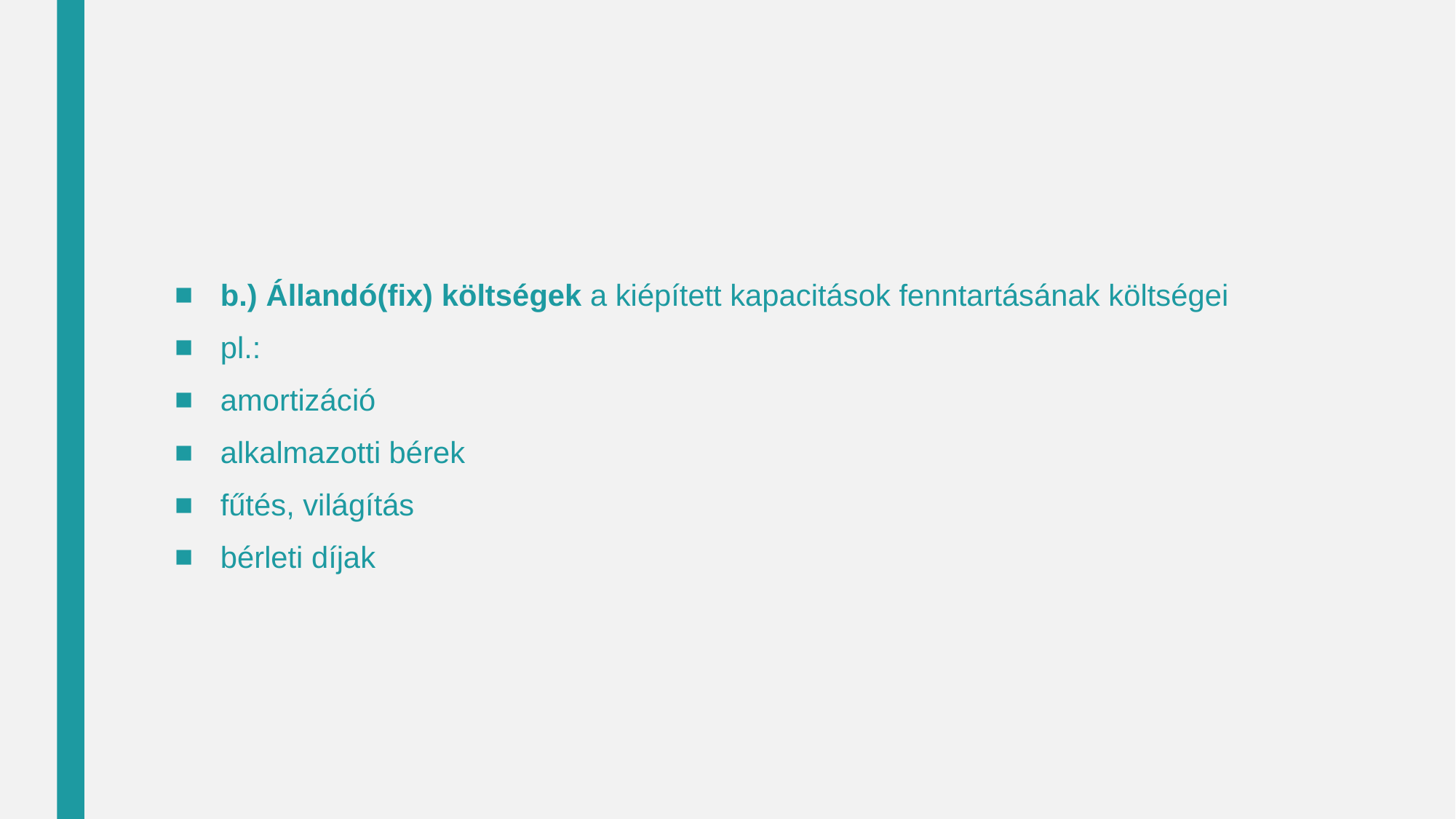

#
b.) Állandó(fix) költségek a kiépített kapacitások fenntartásának költségei
pl.:
amortizáció
alkalmazotti bérek
fűtés, világítás
bérleti díjak